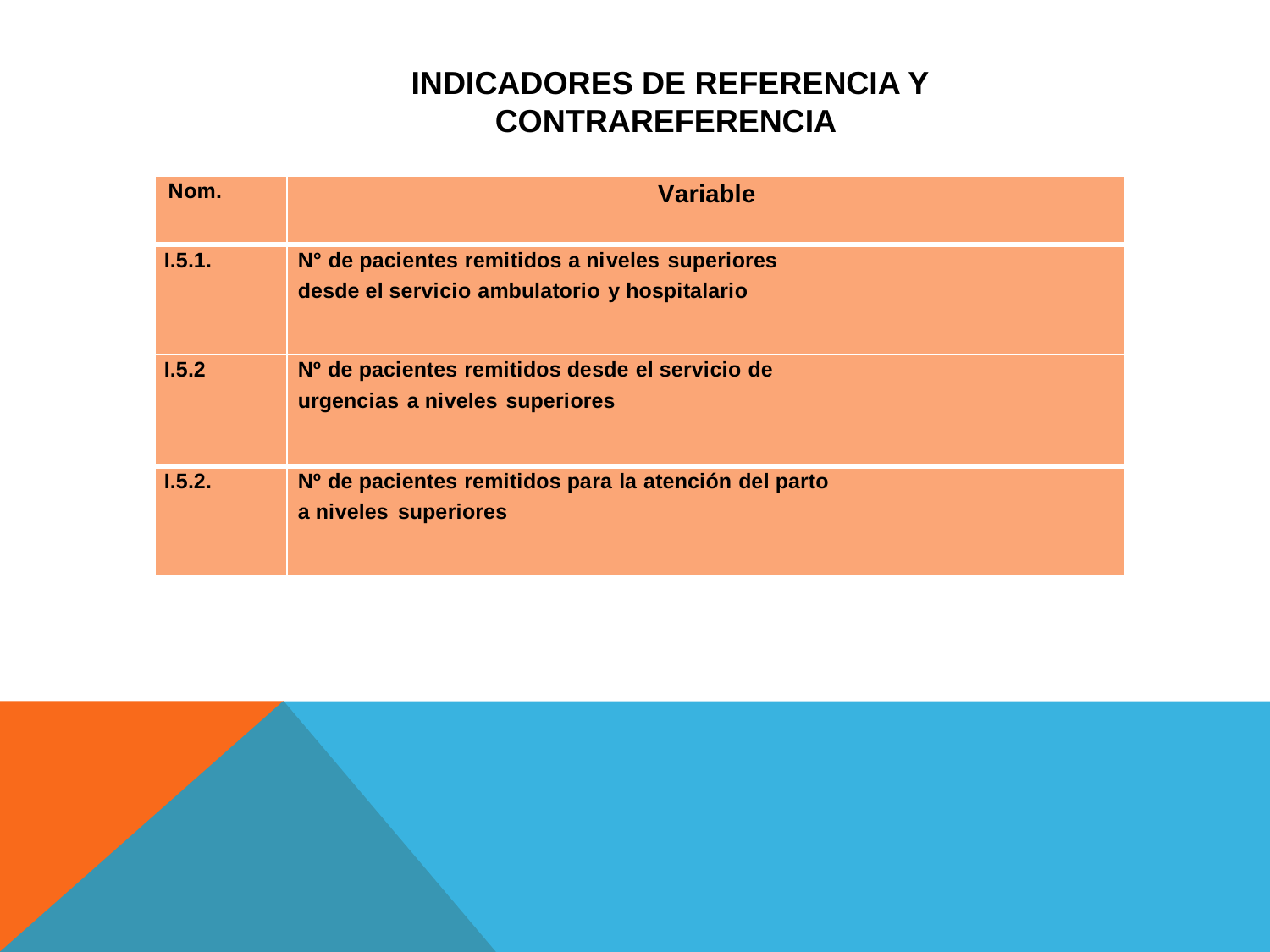

INDICADORES DE REFERENCIA Y CONTRAREFERENCIA
| Nom. | Variable |
| --- | --- |
| I.5.1. | N° de pacientes remitidos a niveles superiores desde el servicio ambulatorio y hospitalario |
| I.5.2 | Nº de pacientes remitidos desde el servicio de urgencias a niveles superiores |
| I.5.2. | Nº de pacientes remitidos para la atención del parto a niveles superiores |